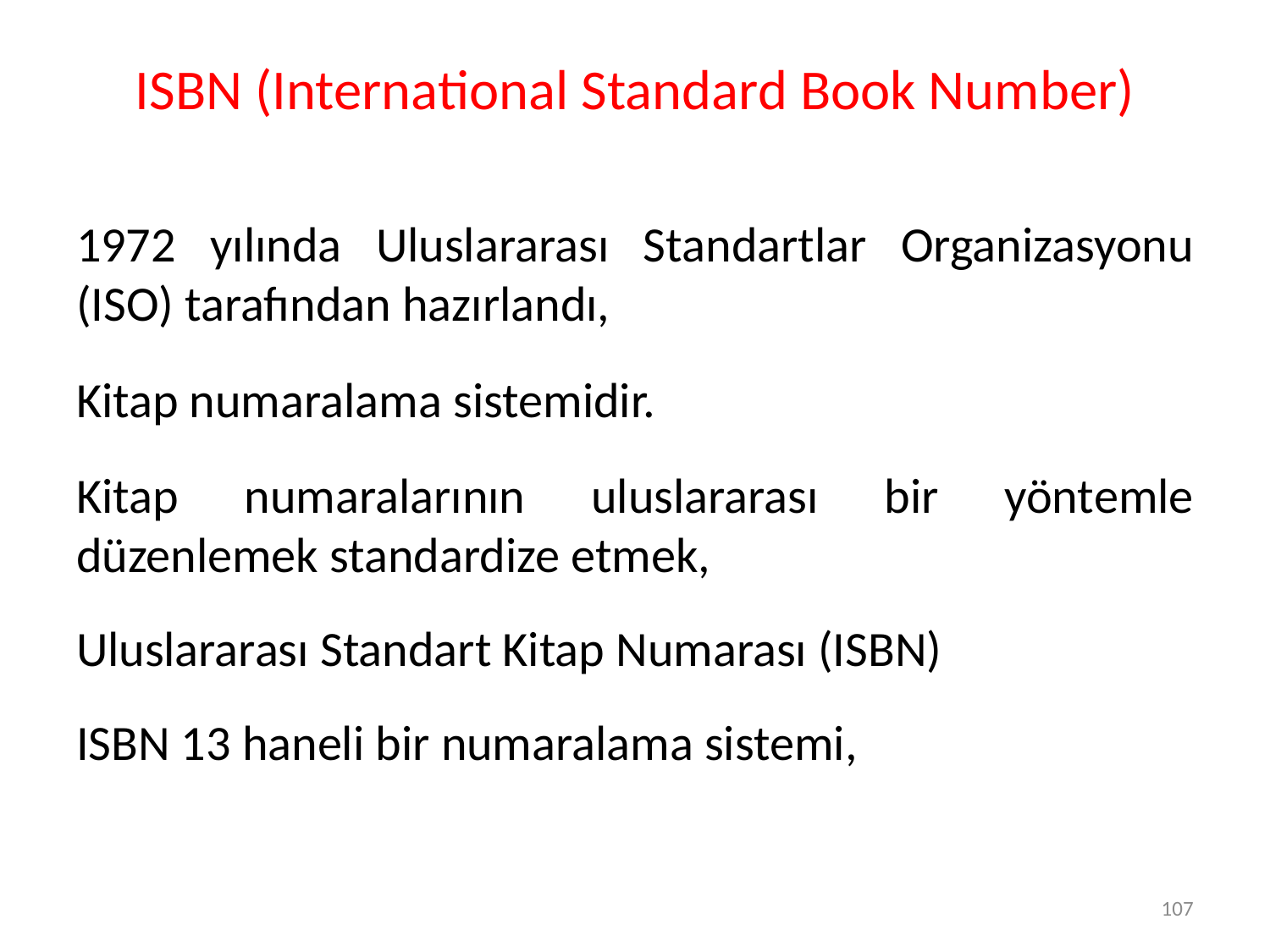

# ISBN (International Standard Book Number)
1972 yılında Uluslararası Standartlar Organizasyonu (ISO) tarafından hazırlandı,

Kitap numaralama sistemidir.

Kitap numaralarının uluslararası bir yöntemle düzenlemek standardize etmek,

Uluslararası Standart Kitap Numarası (ISBN)

ISBN 13 haneli bir numaralama sistemi,
107